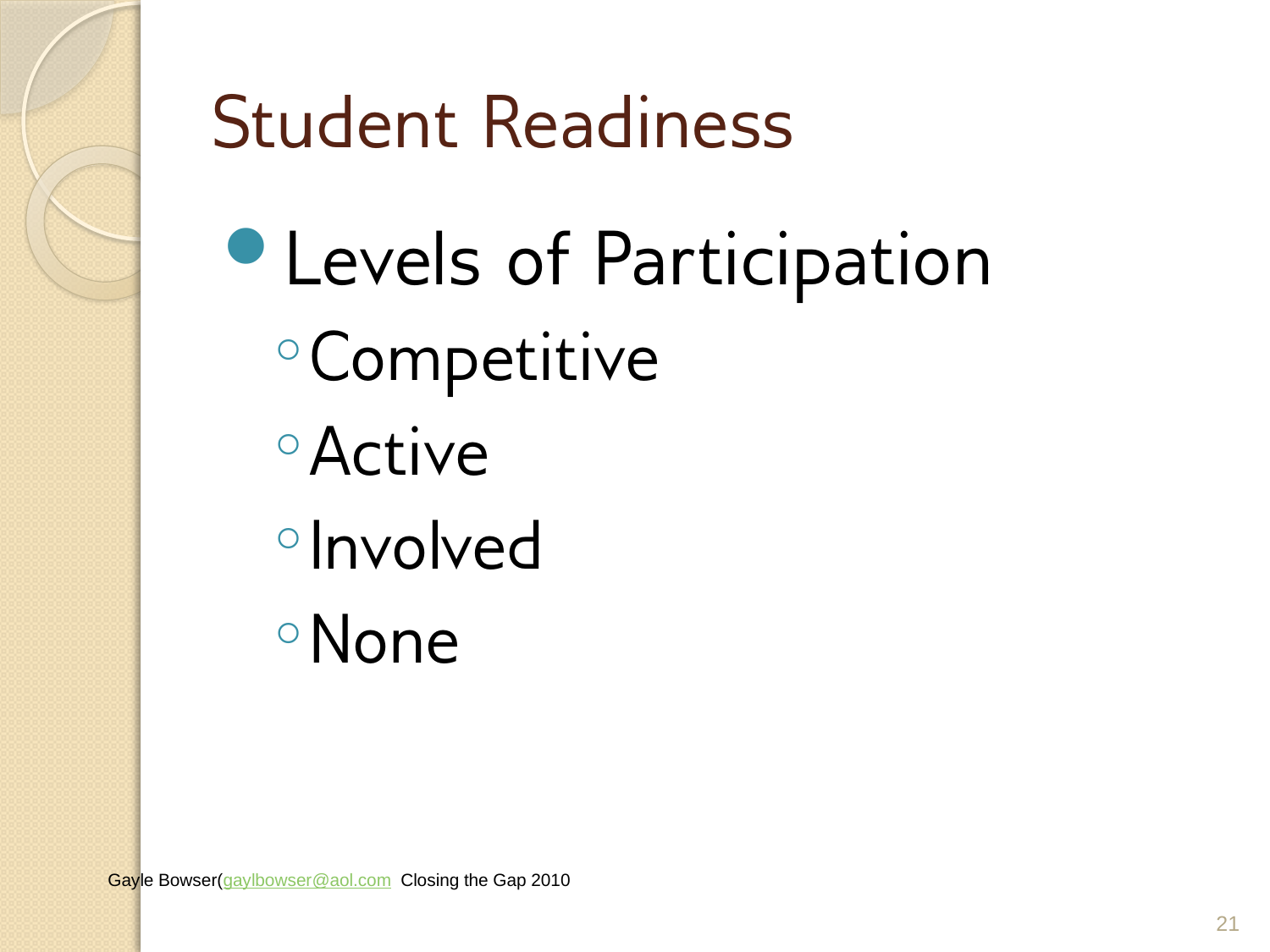

# Student Readiness
Levels of Participation
Competitive
Active
Involved
None
Gayle Bowser(gaylbowser@aol.com  Closing the Gap 2010
21